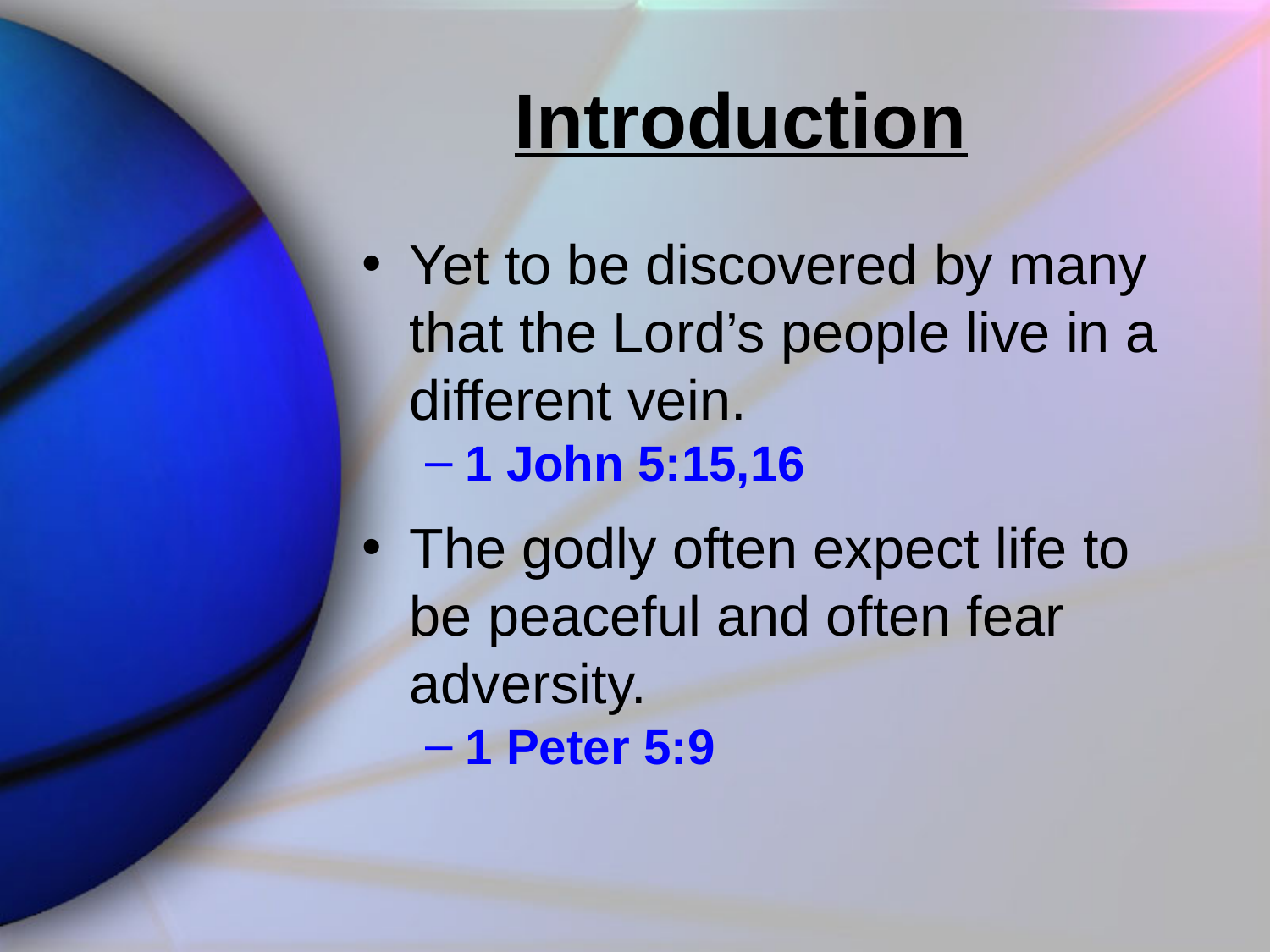

# Introduction
Yet to be discovered by many that the Lord’s people live in a different vein.
1 John 5:15,16
The godly often expect life to be peaceful and often fear adversity.
1 Peter 5:9